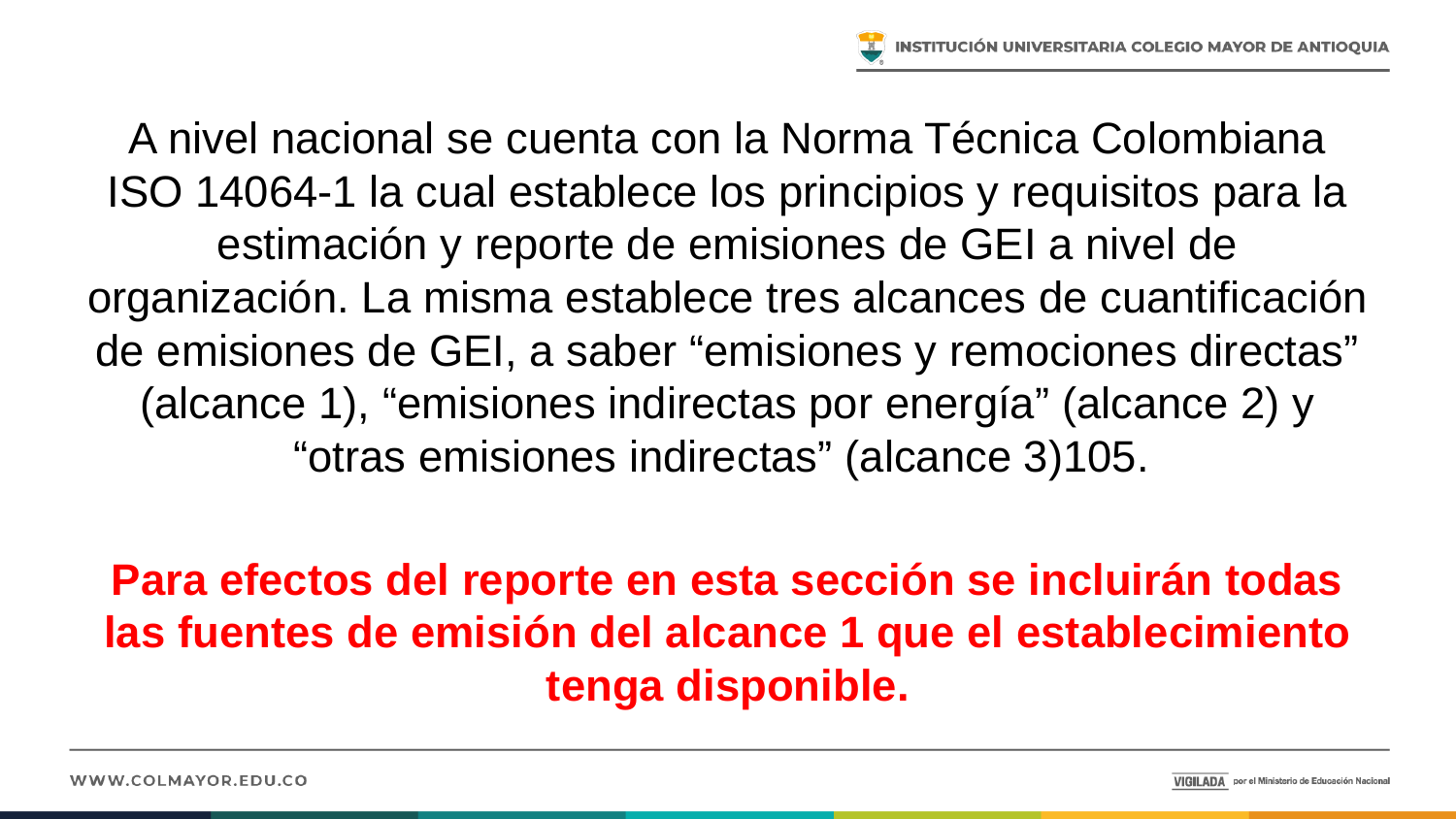

A nivel nacional se cuenta con la Norma Técnica Colombiana ISO 14064-1 la cual establece los principios y requisitos para la estimación y reporte de emisiones de GEI a nivel de organización. La misma establece tres alcances de cuantificación de emisiones de GEI, a saber “emisiones y remociones directas” (alcance 1), “emisiones indirectas por energía” (alcance 2) y “otras emisiones indirectas” (alcance 3)105.

Para efectos del reporte en esta sección se incluirán todas las fuentes de emisión del alcance 1 que el establecimiento tenga disponible.